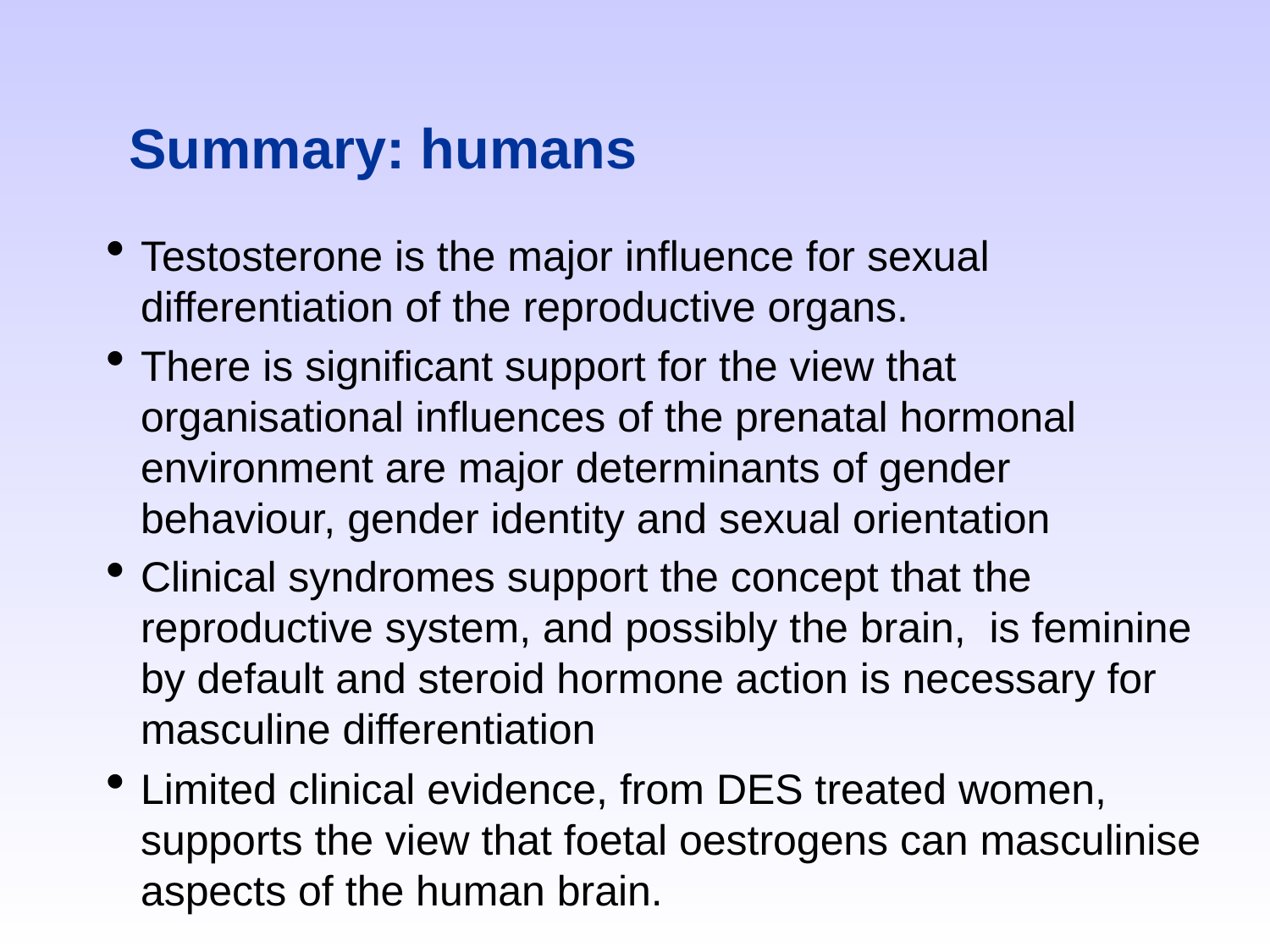

# Summary: humans
Testosterone is the major influence for sexual differentiation of the reproductive organs.
There is significant support for the view that organisational influences of the prenatal hormonal environment are major determinants of gender behaviour, gender identity and sexual orientation
Clinical syndromes support the concept that the reproductive system, and possibly the brain,  is feminine by default and steroid hormone action is necessary for masculine differentiation
Limited clinical evidence, from DES treated women, supports the view that foetal oestrogens can masculinise aspects of the human brain.